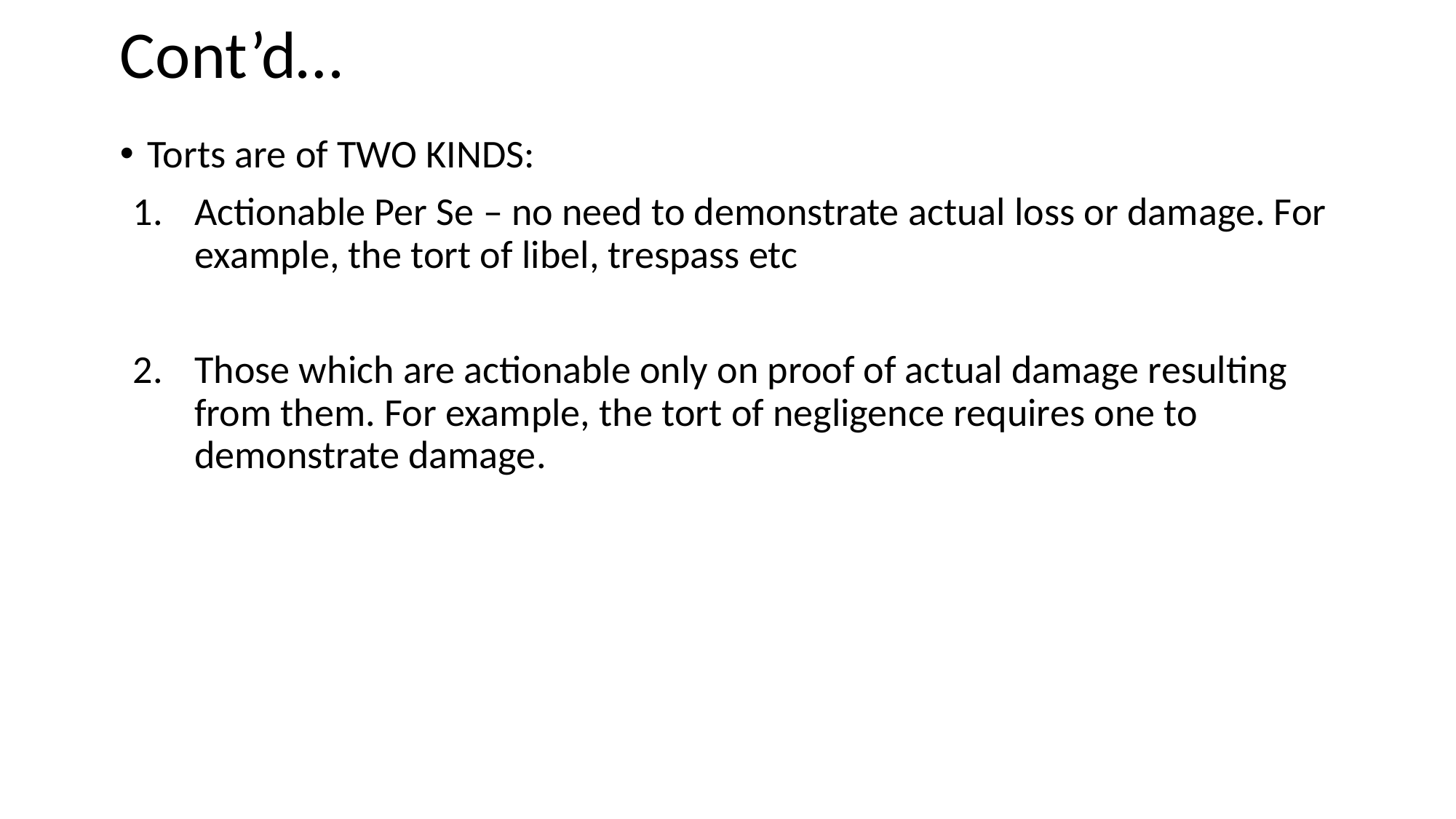

# Cont’d…
Torts are of TWO KINDS:
Actionable Per Se – no need to demonstrate actual loss or damage. For example, the tort of libel, trespass etc

Those which are actionable only on proof of actual damage resulting from them. For example, the tort of negligence requires one to demonstrate damage.